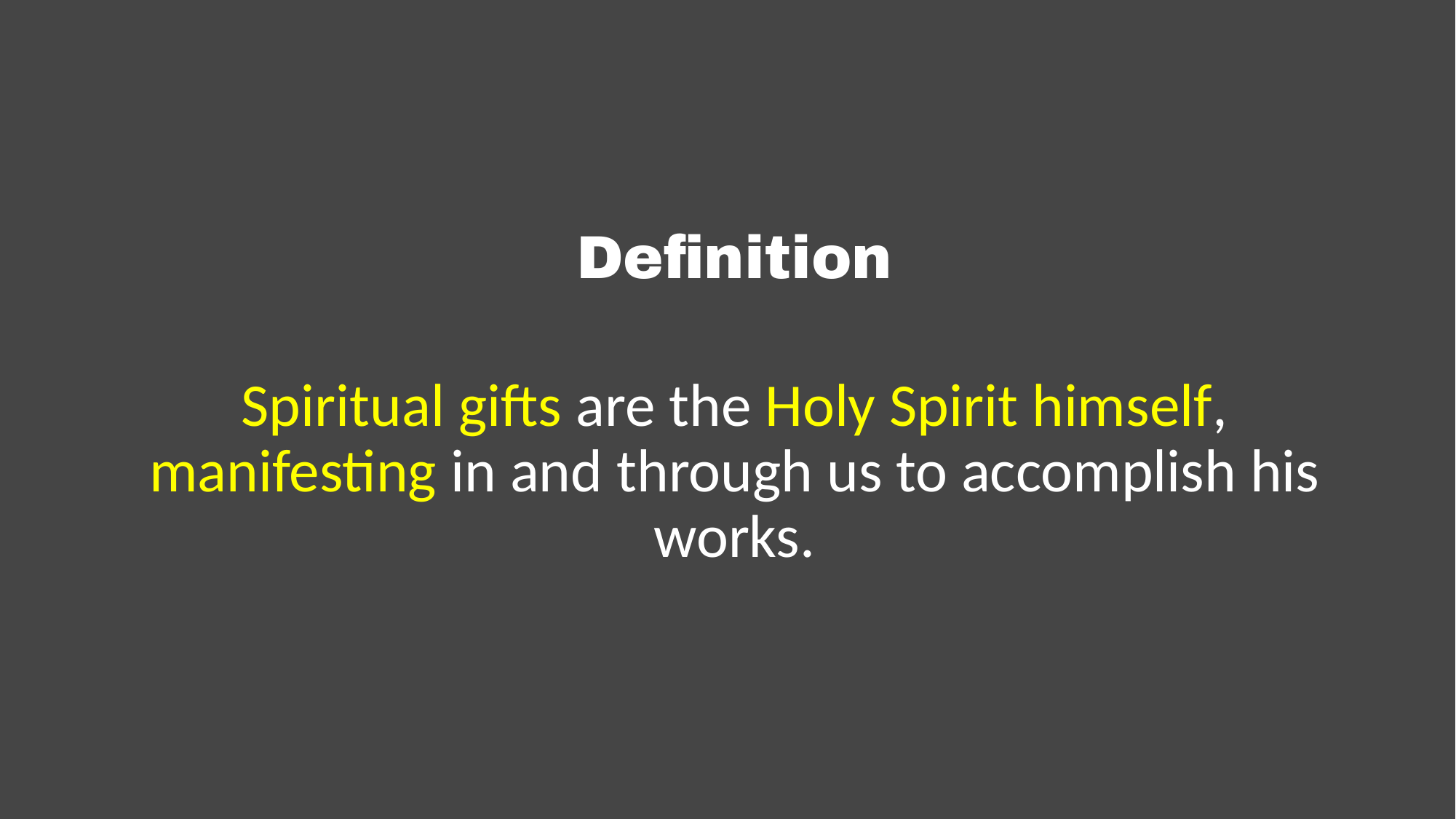

Definition
Spiritual gifts are the Holy Spirit himself, manifesting in and through us to accomplish his works.